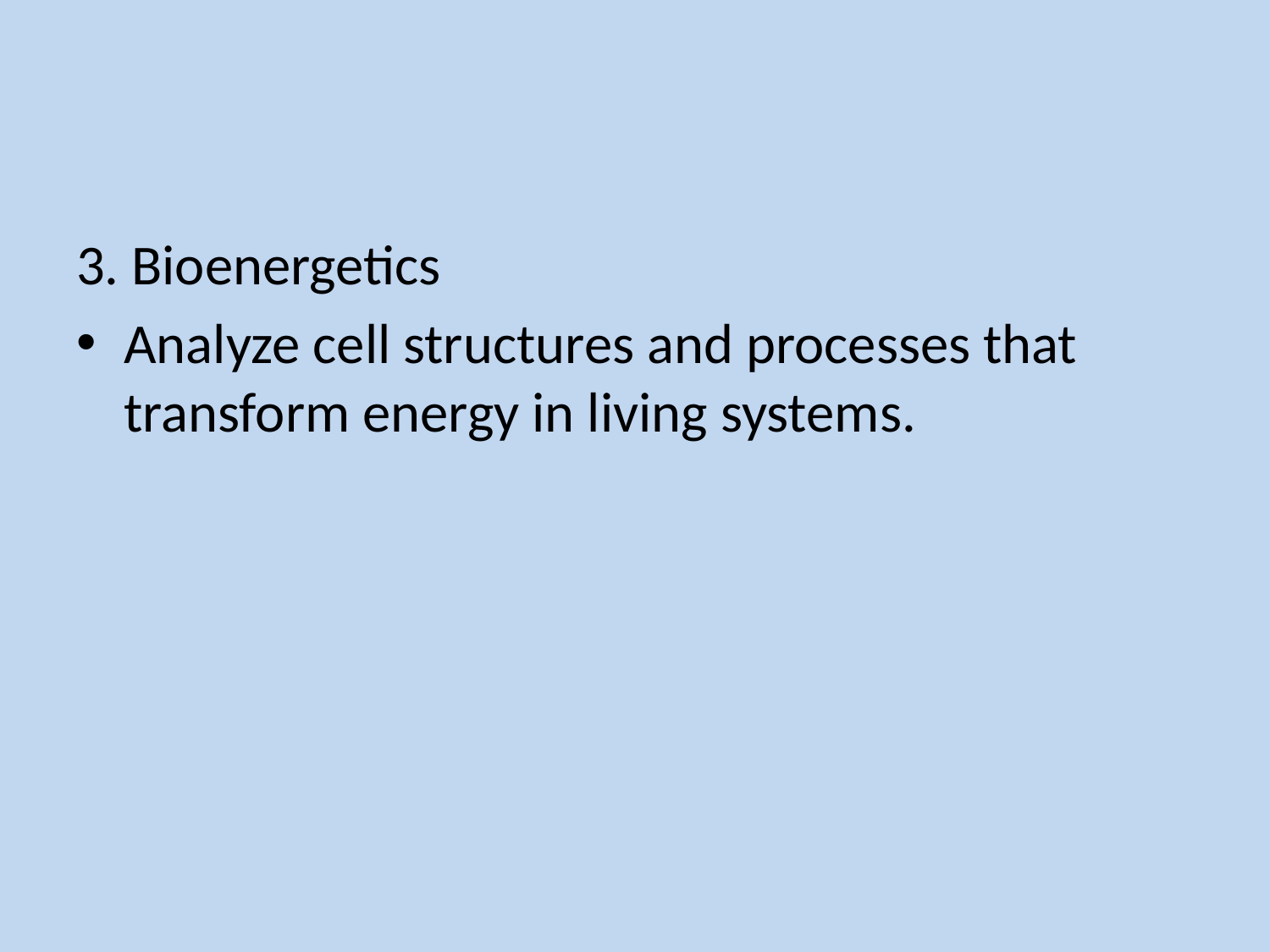

3. Bioenergetics
Analyze cell structures and processes that transform energy in living systems.